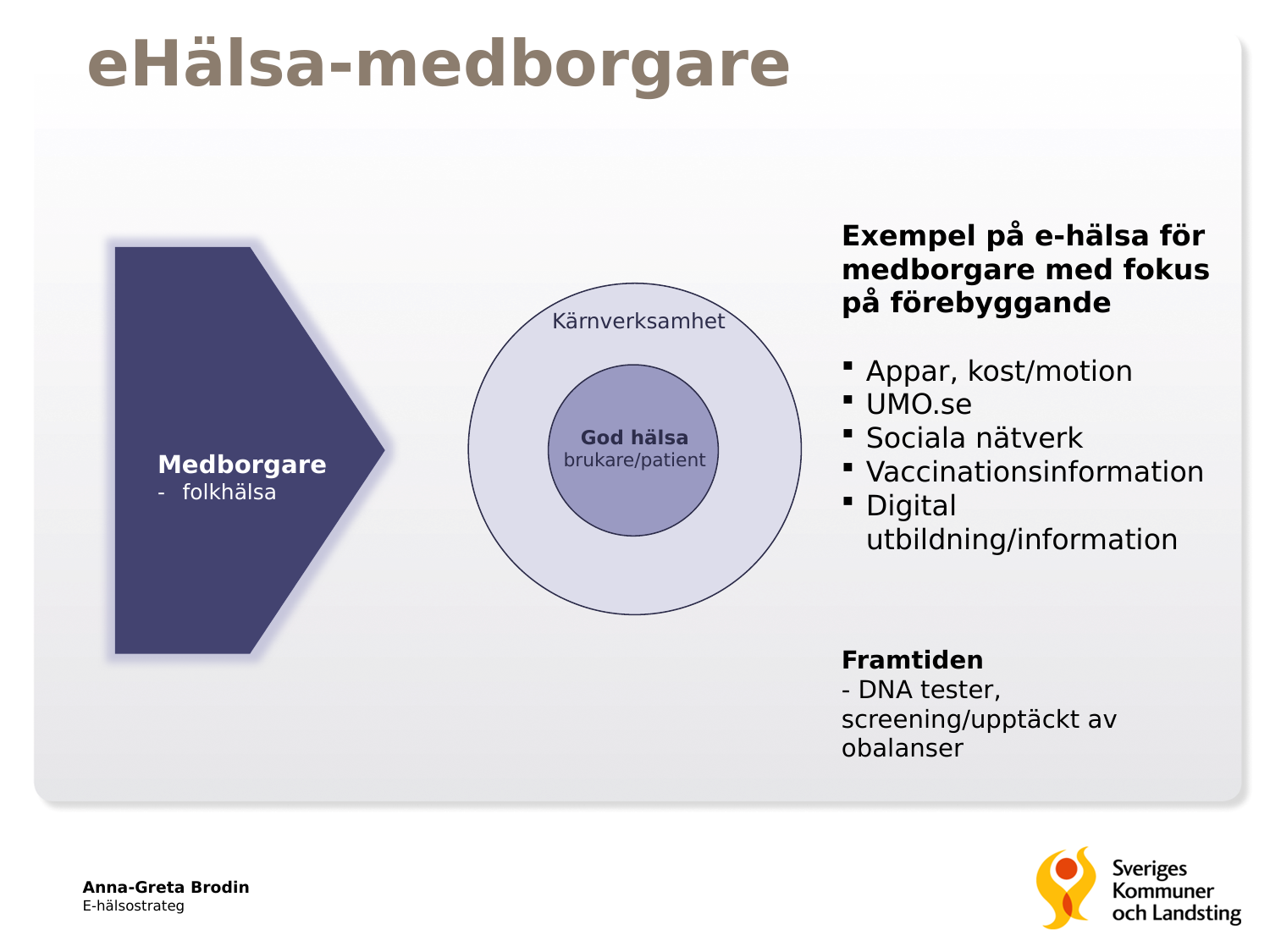

# eHälsa-medborgare
Exempel på e-hälsa för medborgare med fokus på förebyggande

Appar, kost/motion
UMO.se
Sociala nätverk
Vaccinationsinformation
Digital utbildning/information

Framtiden
- DNA tester, screening/upptäckt av obalanser

Kärnverksamhet

God hälsa
brukare/patient
Medborgare
-	folkhälsa
Anna-Greta Brodin
E-hälsostrateg